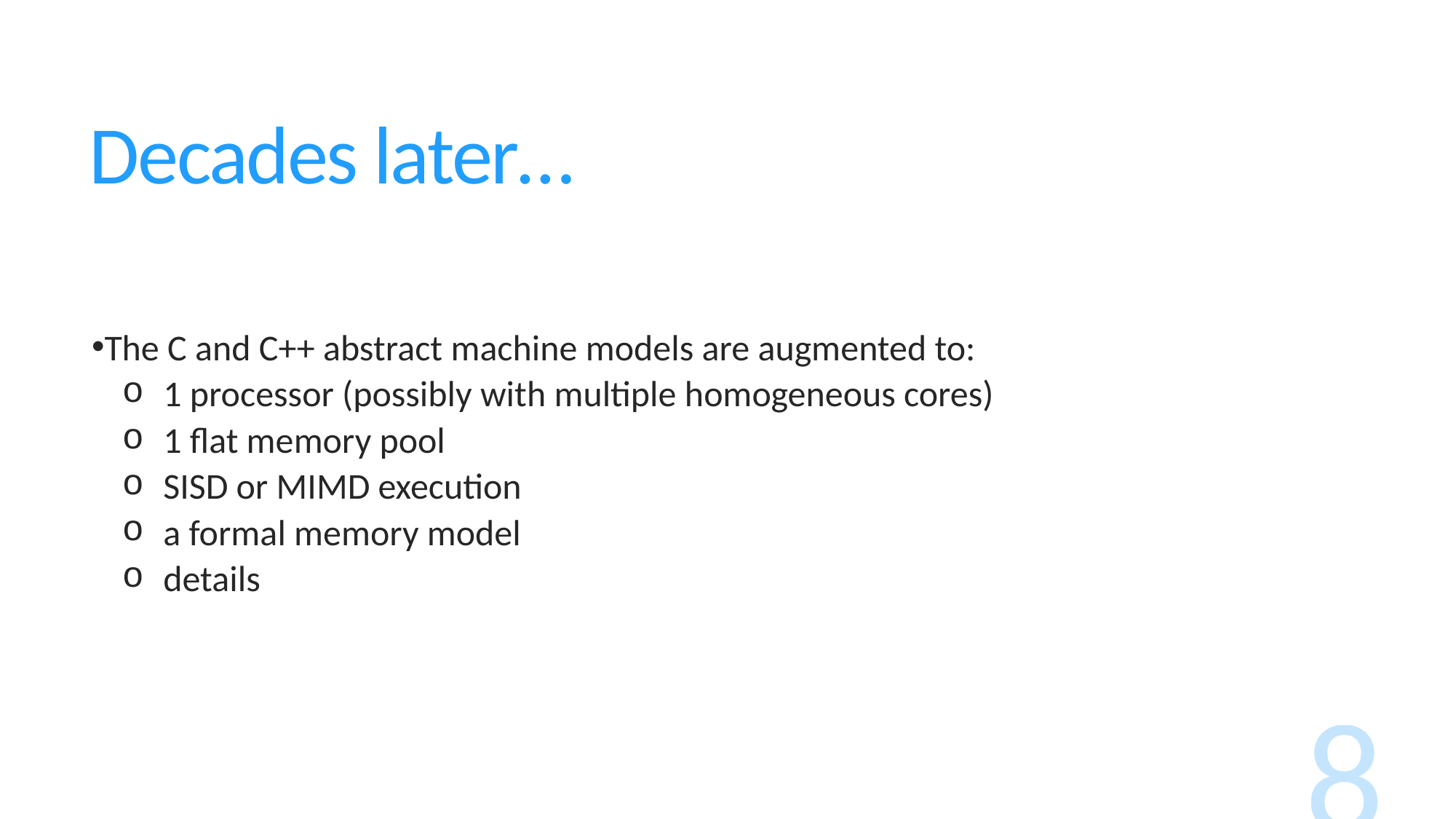

# Decades later…
The C and C++ abstract machine models are augmented to:
1 processor (possibly with multiple homogeneous cores)
1 flat memory pool
SISD or MIMD execution
a formal memory model
details
8